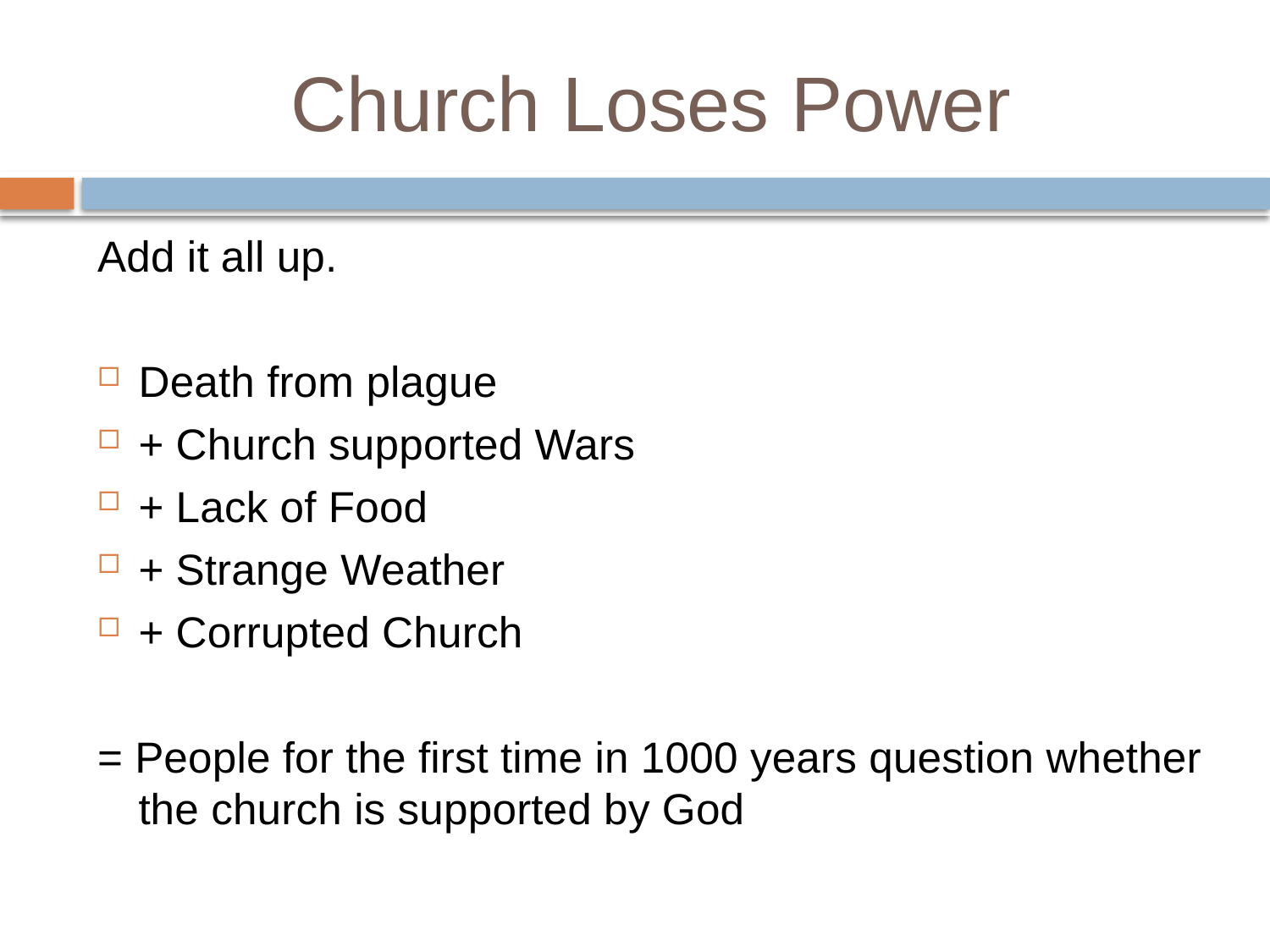

# Church Loses Power
Add it all up.

Death from plague
+ Church supported Wars
+ Lack of Food
+ Strange Weather
+ Corrupted Church

= People for the first time in 1000 years question whether the church is supported by God